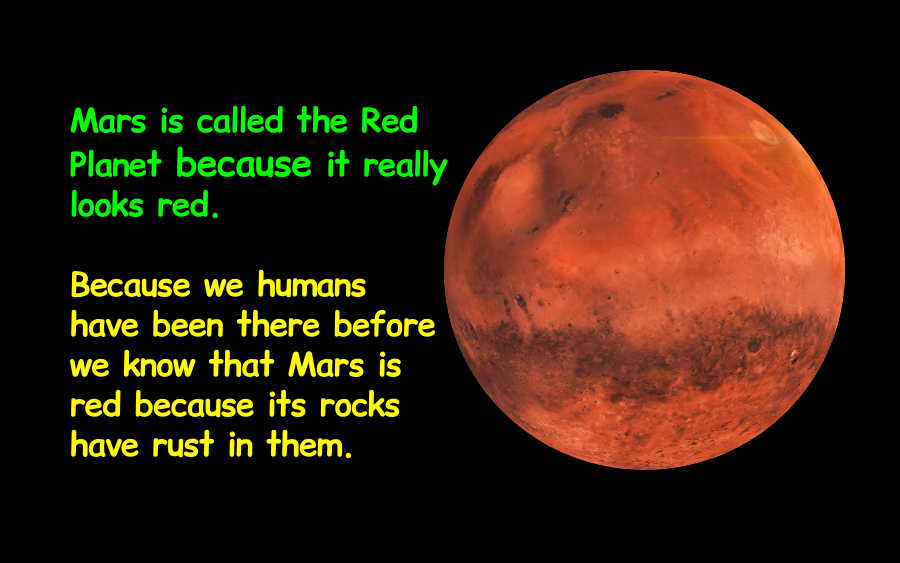

Mars is called the Red Planet because it really looks red.

Because we humans
have been there before
we know that Mars is
red because its rocks
have rust in them.